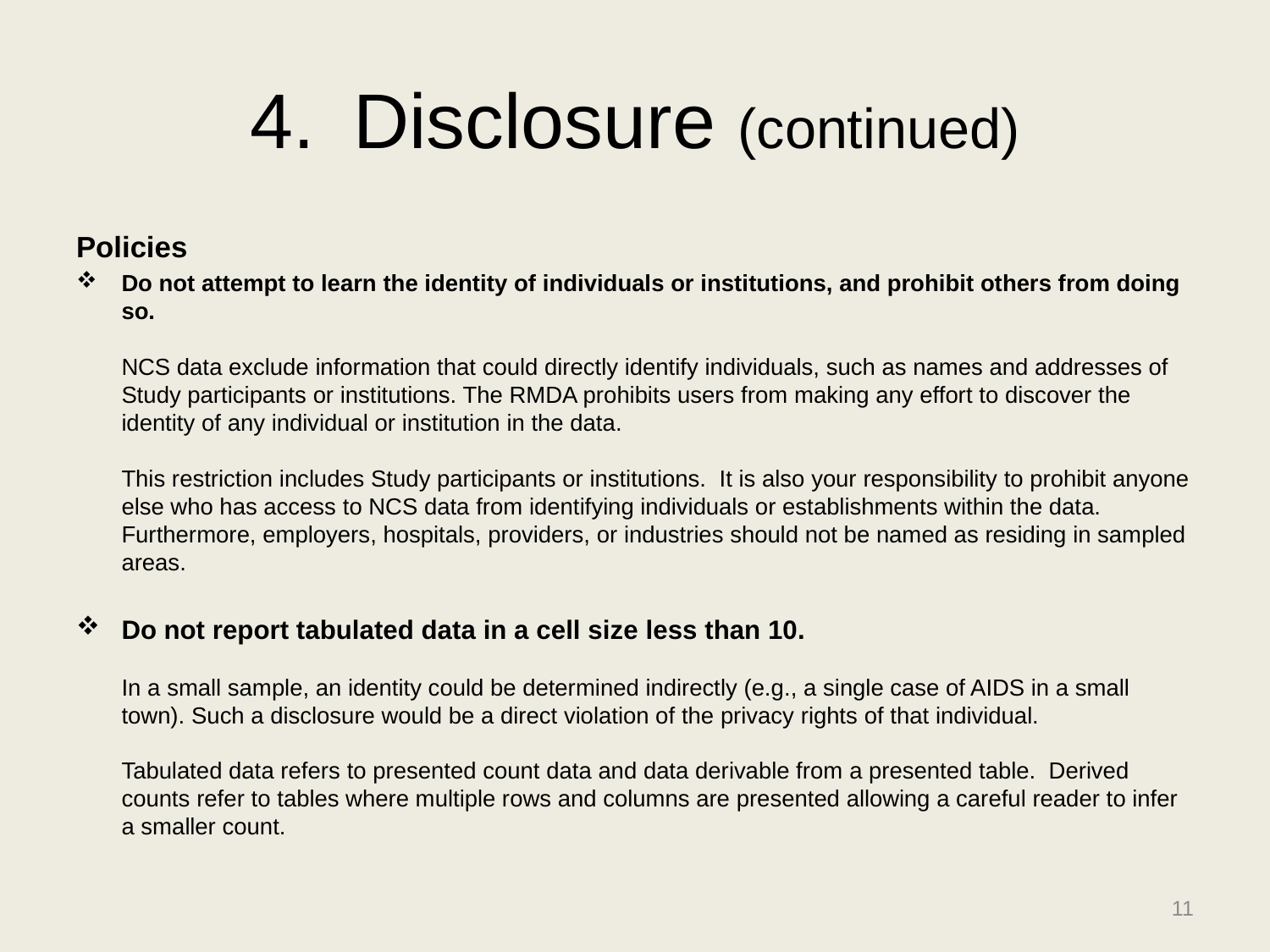

# Disclosure (continued)
Policies
Do not attempt to learn the identity of individuals or institutions, and prohibit others from doing so.
NCS data exclude information that could directly identify individuals, such as names and addresses of Study participants or institutions. The RMDA prohibits users from making any effort to discover the identity of any individual or institution in the data.
This restriction includes Study participants or institutions.  It is also your responsibility to prohibit anyone else who has access to NCS data from identifying individuals or establishments within the data. Furthermore, employers, hospitals, providers, or industries should not be named as residing in sampled areas.

Do not report tabulated data in a cell size less than 10.
In a small sample, an identity could be determined indirectly (e.g., a single case of AIDS in a small town). Such a disclosure would be a direct violation of the privacy rights of that individual.
Tabulated data refers to presented count data and data derivable from a presented table.  Derived counts refer to tables where multiple rows and columns are presented allowing a careful reader to infer a smaller count.

11